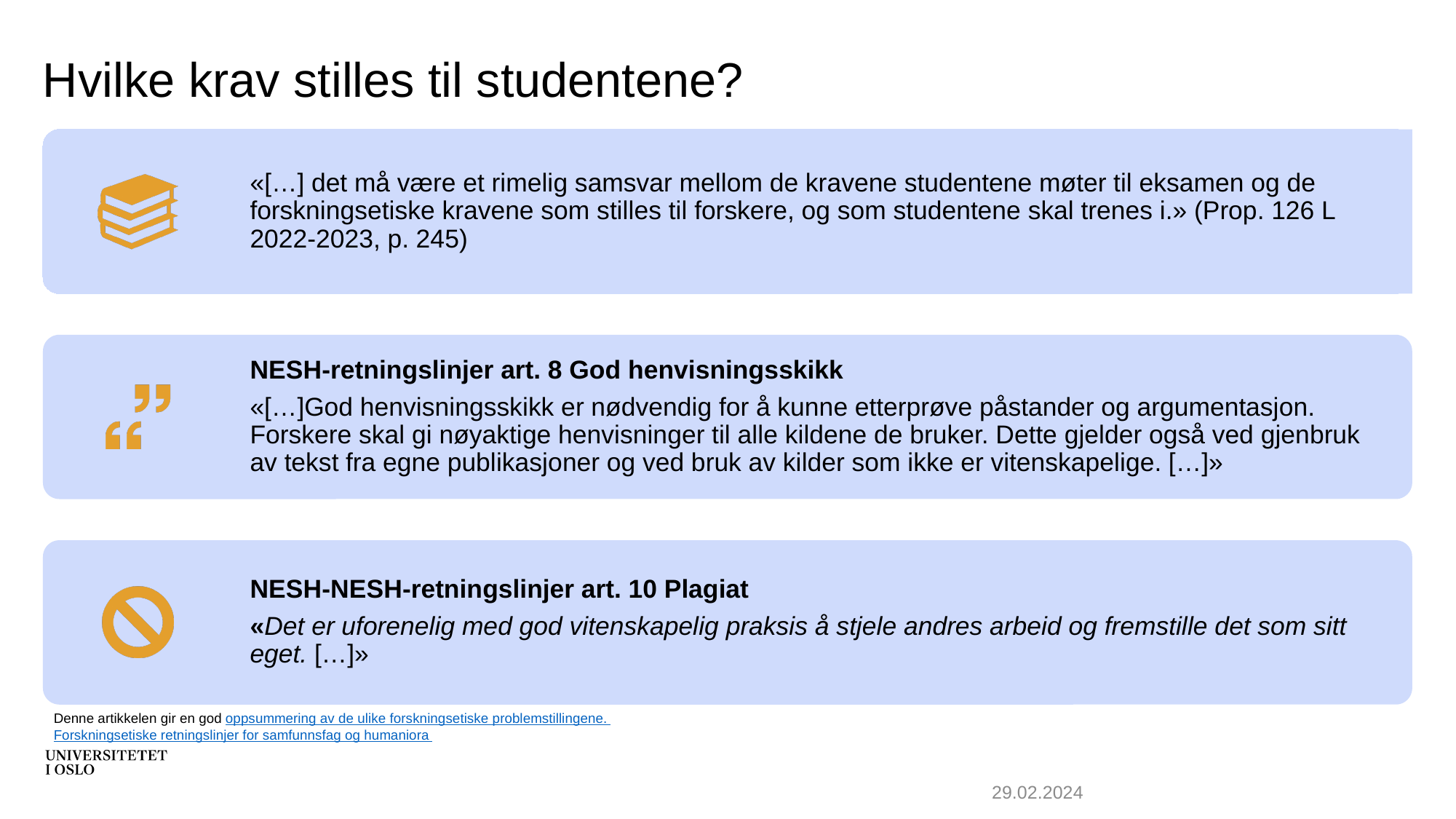

# Hvilke krav stilles til studentene?
«[…] det må være et rimelig samsvar mellom de kravene studentene møter til eksamen og de forskningsetiske kravene som stilles til forskere, og som studentene skal trenes i.» (Prop. 126 L 2022-2023, p. 245)
NESH-retningslinjer art. 8 God henvisningsskikk
«[…]God henvisningsskikk er nødvendig for å kunne etterprøve påstander og argumentasjon. Forskere skal gi nøyaktige henvisninger til alle kildene de bruker. Dette gjelder også ved gjenbruk av tekst fra egne publikasjoner og ved bruk av kilder som ikke er vitenskapelige. […]»
NESH-NESH-retningslinjer art. 10 Plagiat
«Det er uforenelig med god vitenskapelig praksis å stjele andres arbeid og fremstille det som sitt eget. […]»
Denne artikkelen gir en god oppsummering av de ulike forskningsetiske problemstillingene.
Forskningsetiske retningslinjer for samfunnsfag og humaniora
29.02.2024